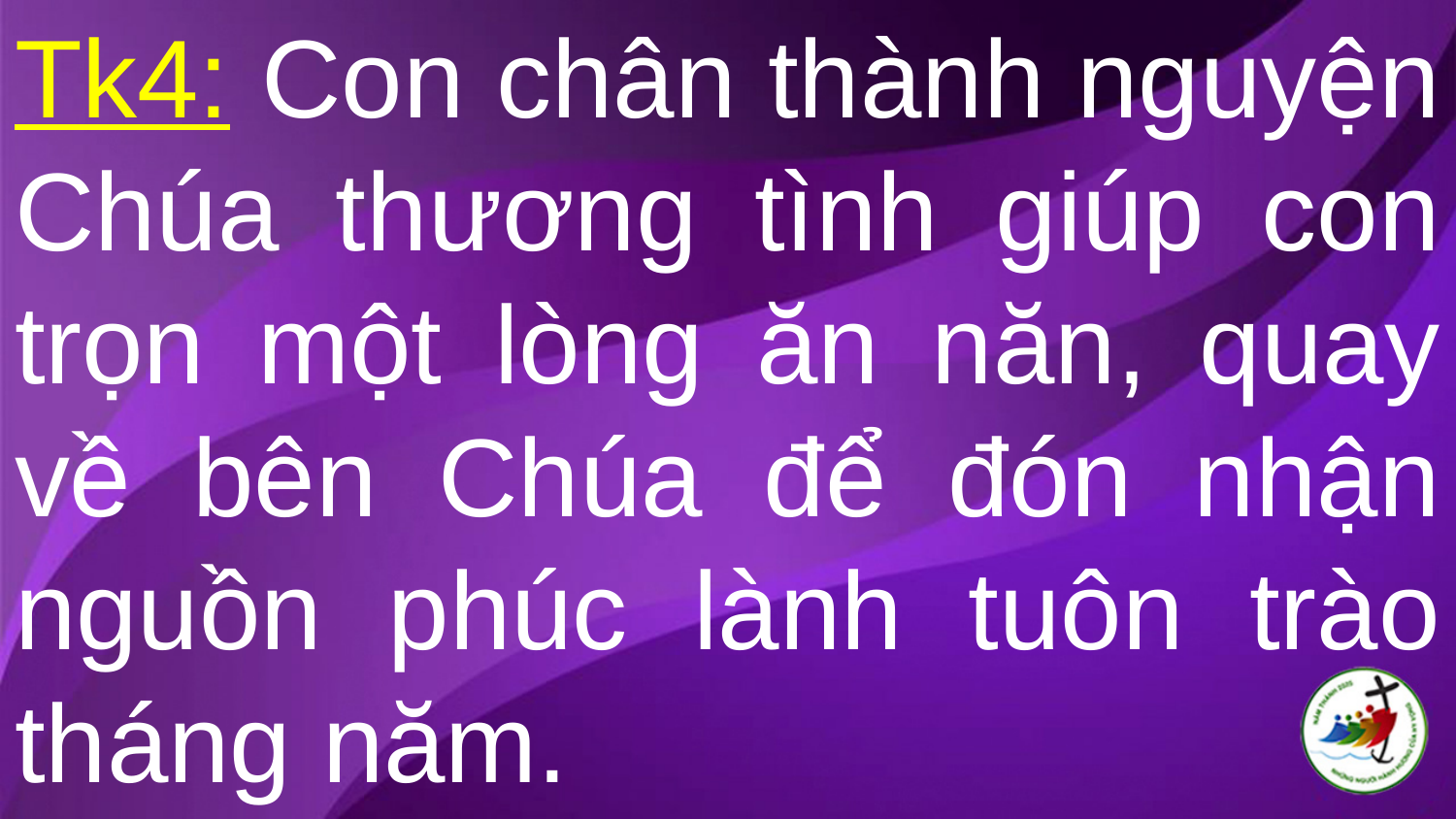

Tk4: Con chân thành nguyện Chúa thương tình giúp con trọn một lòng ăn năn, quay về bên Chúa để đón nhận nguồn phúc lành tuôn trào tháng năm.